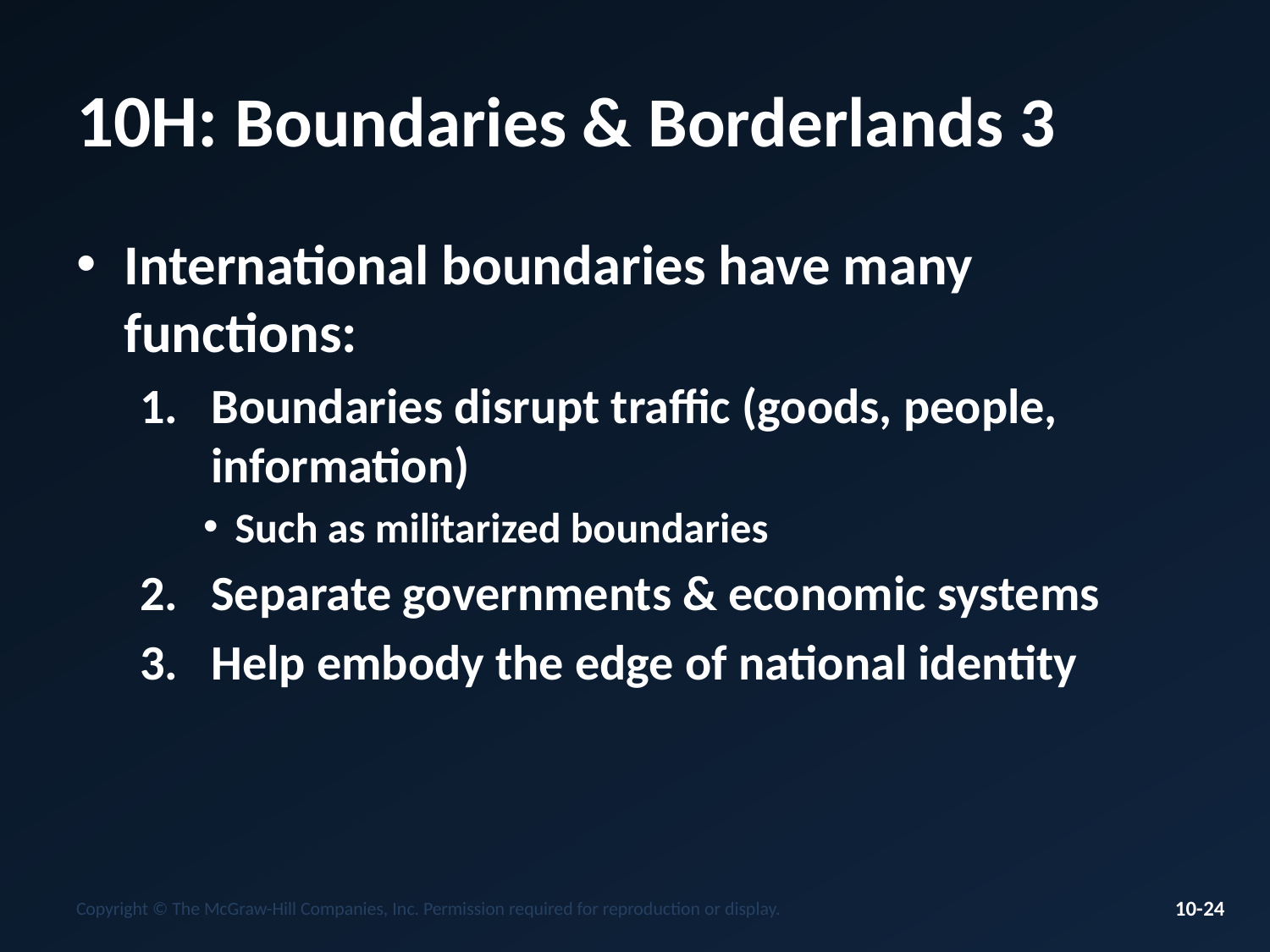

# 10H: Boundaries & Borderlands 3
International boundaries have many functions:
Boundaries disrupt traffic (goods, people, information)
Such as militarized boundaries
Separate governments & economic systems
Help embody the edge of national identity
Copyright © The McGraw-Hill Companies, Inc. Permission required for reproduction or display.
10-24